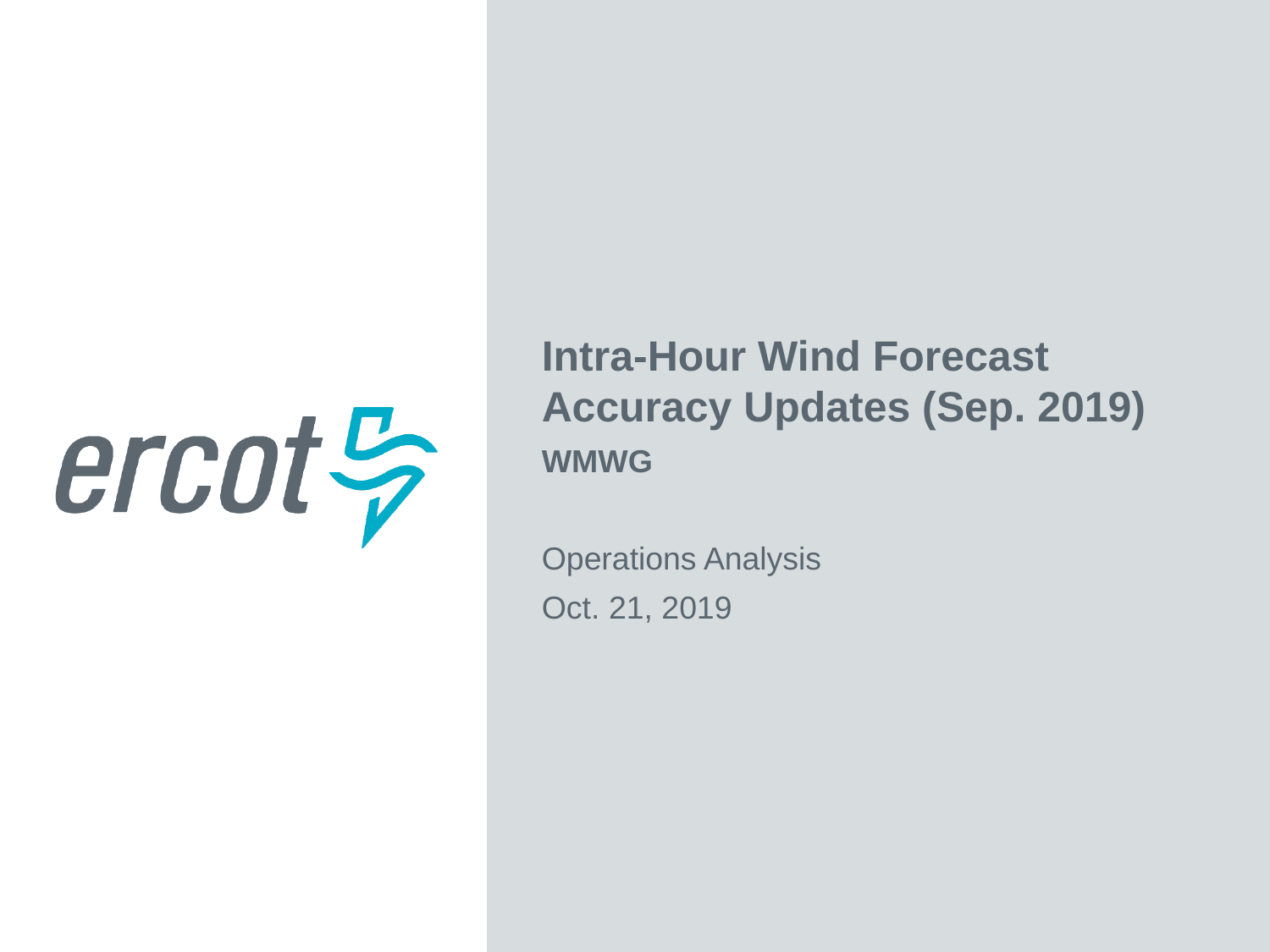

Intra-Hour Wind Forecast Accuracy Updates (Sep. 2019)
WMWG

Operations Analysis
Oct. 21, 2019